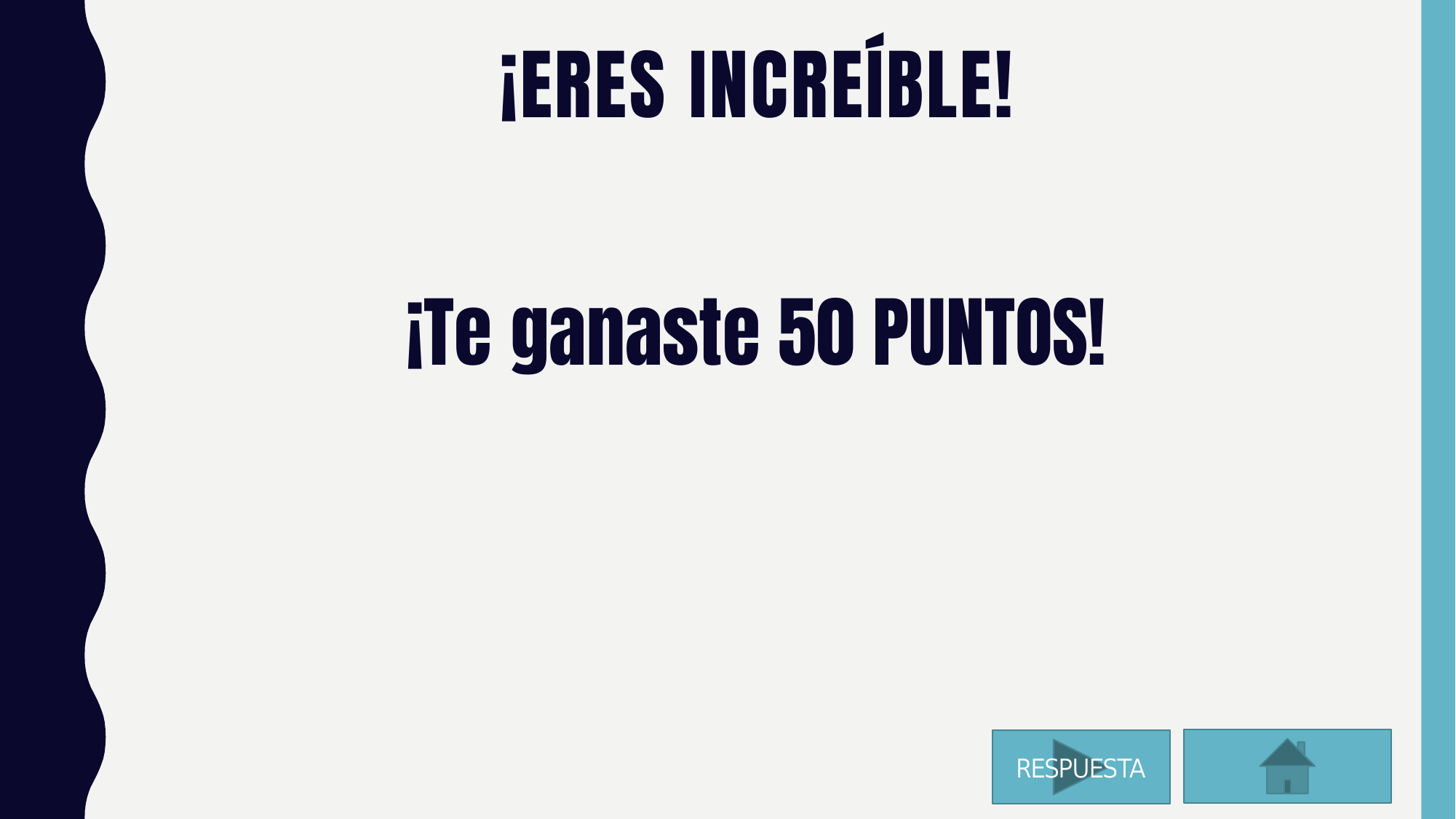

# ¡eres increíble!
¡Te ganaste 50 PUNTOS!